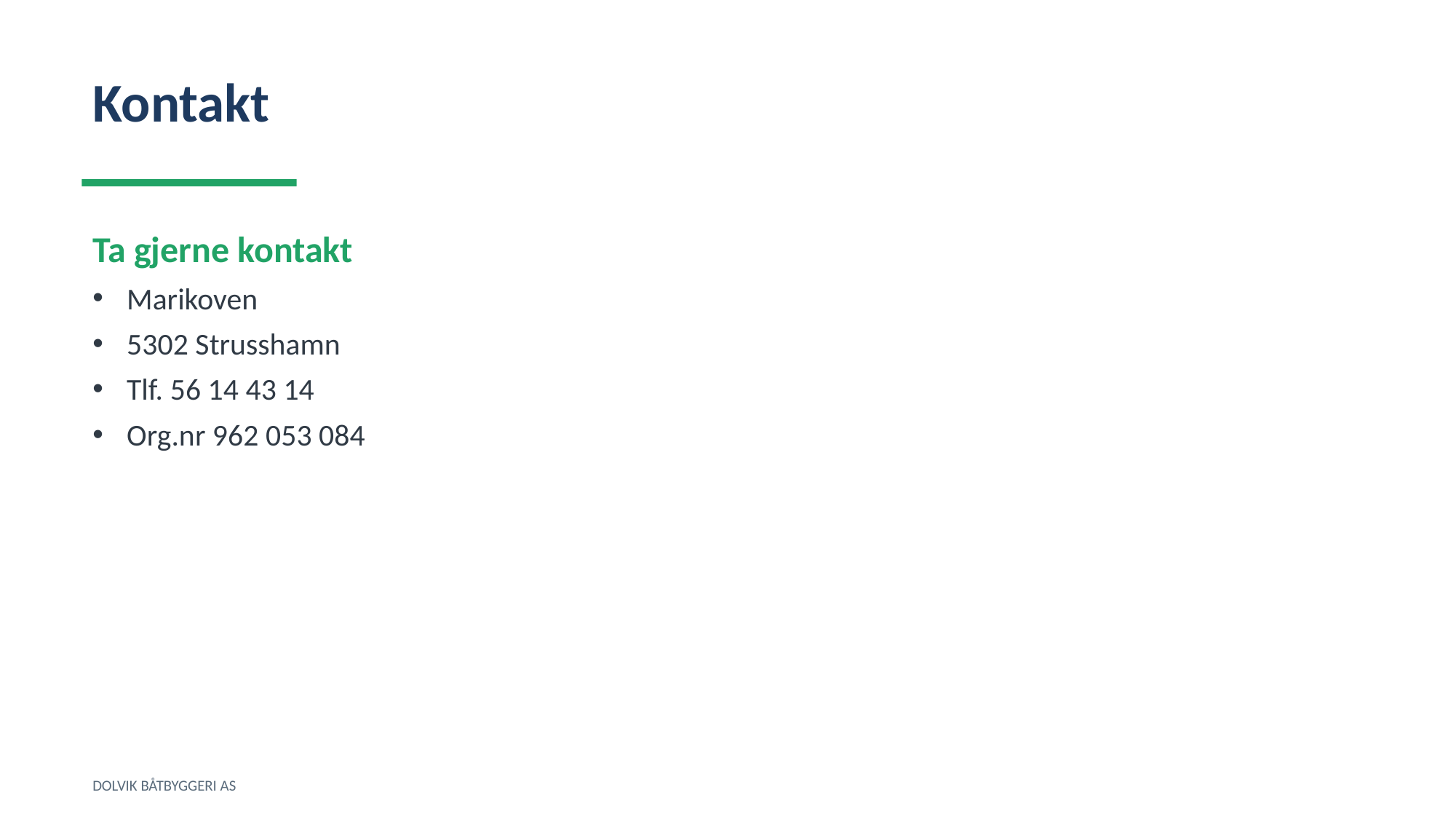

Kontakt

Ta gjerne kontakt
Marikoven
5302 Strusshamn
Tlf. 56 14 43 14
Org.nr 962 053 084
DOLVIK BÅTBYGGERI AS